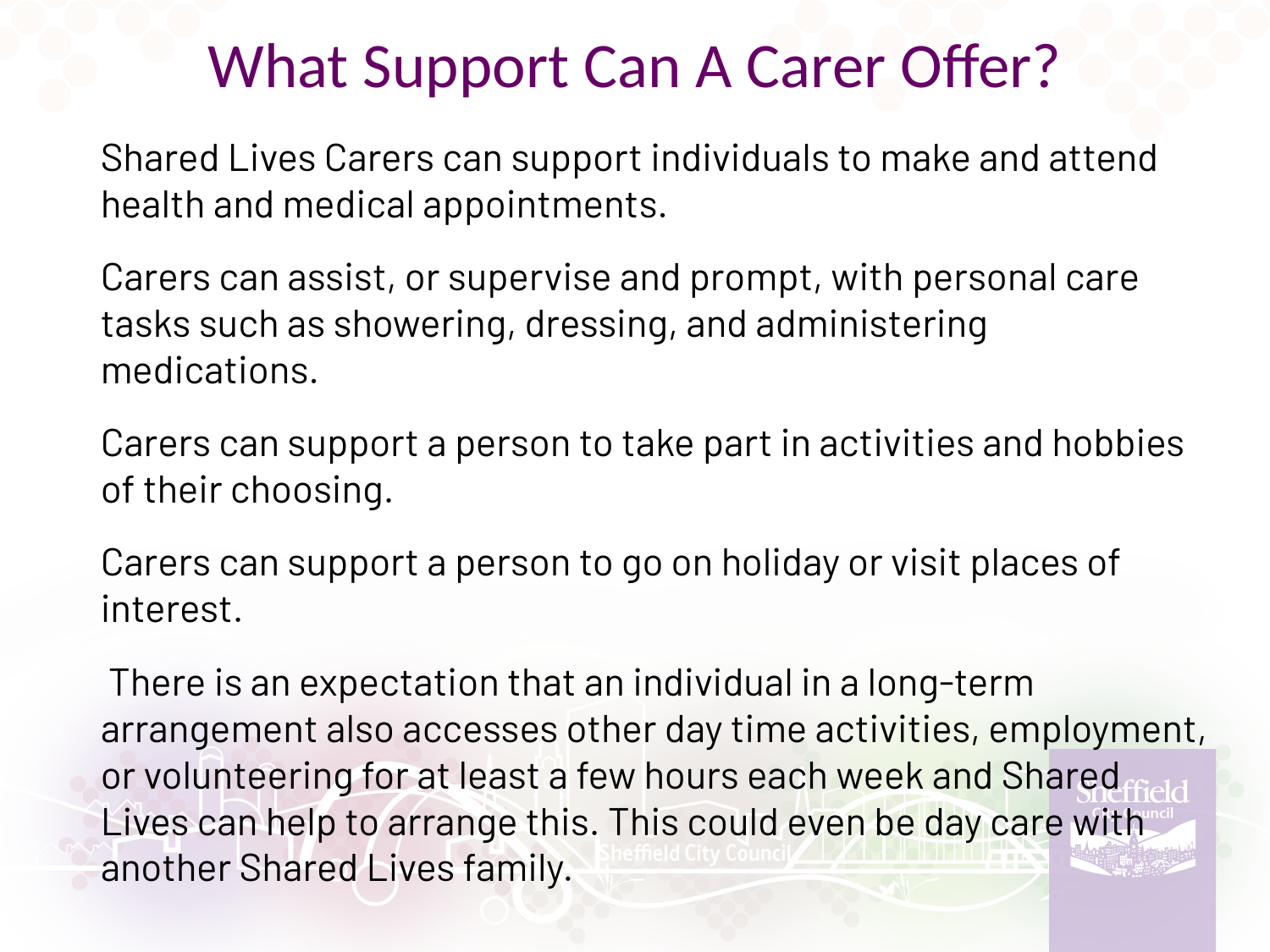

# What Support Can A Carer Offer?
Shared Lives Carers can support individuals to make and attend health and medical appointments.
Carers can assist, or supervise and prompt, with personal care tasks such as showering, dressing, and administering medications.
Carers can support a person to take part in activities and hobbies of their choosing.
Carers can support a person to go on holiday or visit places of interest.
 There is an expectation that an individual in a long-term arrangement also accesses other day time activities, employment, or volunteering for at least a few hours each week and Shared Lives can help to arrange this. This could even be day care with another Shared Lives family.